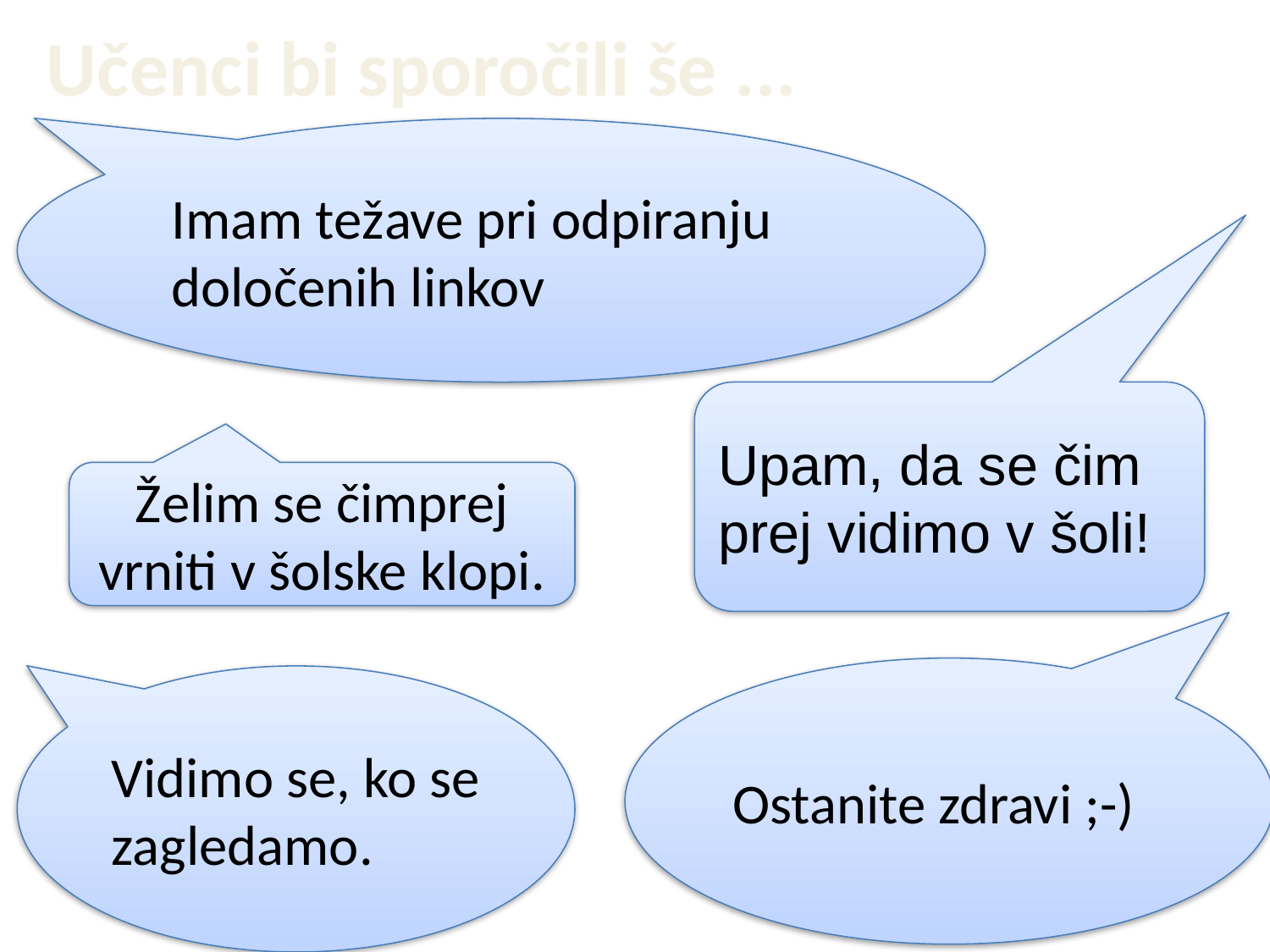

# Učenci bi sporočili še ...
Imam težave pri odpiranju določenih linkov
Upam, da se čim prej vidimo v šoli!
Želim se čimprej vrniti v šolske klopi.
Ostanite zdravi ;-)
Vidimo se, ko se zagledamo.